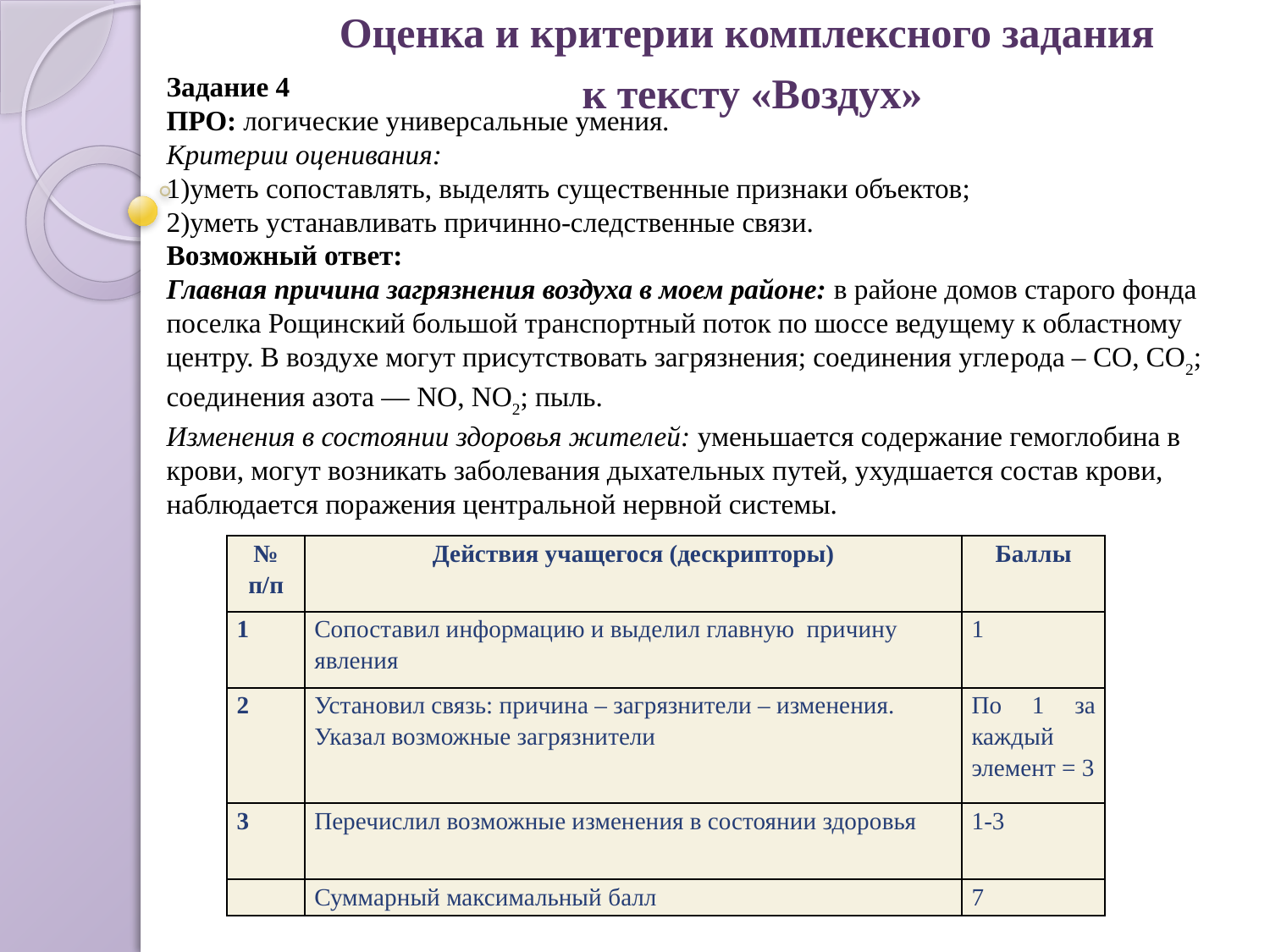

Оценка и критерии комплексного задания
 к тексту «Воздух»
Задание 4
ПРО: логические универсальные умения.
Критерии оценивания:
1)уметь сопоставлять, выделять существенные признаки объектов;
2)уметь устанавливать причинно-следственные связи.
Возможный ответ:
Главная причина загрязнения воздуха в моем районе: в районе домов старого фонда поселка Рощинский большой транспортный поток по шоссе ведущему к областному центру. В воздухе могут присутствовать загрязнения; соединения угле­рода – СО, СО2; соединения азота — NO, NO2; пыль.
Изменения в состоянии здоровья жителей: уменьшается со­держание гемоглобина в крови, могут возникать заболевания дыхательных путей, ухудшается состав крови, наблюдается по­ражения центральной нервной системы.
| № п/п | Действия учащегося (дескрипторы) | Баллы |
| --- | --- | --- |
| 1 | Сопоставил информацию и выделил главную причину явления | 1 |
| 2 | Установил связь: причина – загрязнители – изменения. Указал возможные загрязнители | По 1 за каждый элемент = 3 |
| 3 | Перечислил возможные изменения в состоянии здоровья | 1-3 |
|  | Суммарный максимальный балл | 7 |